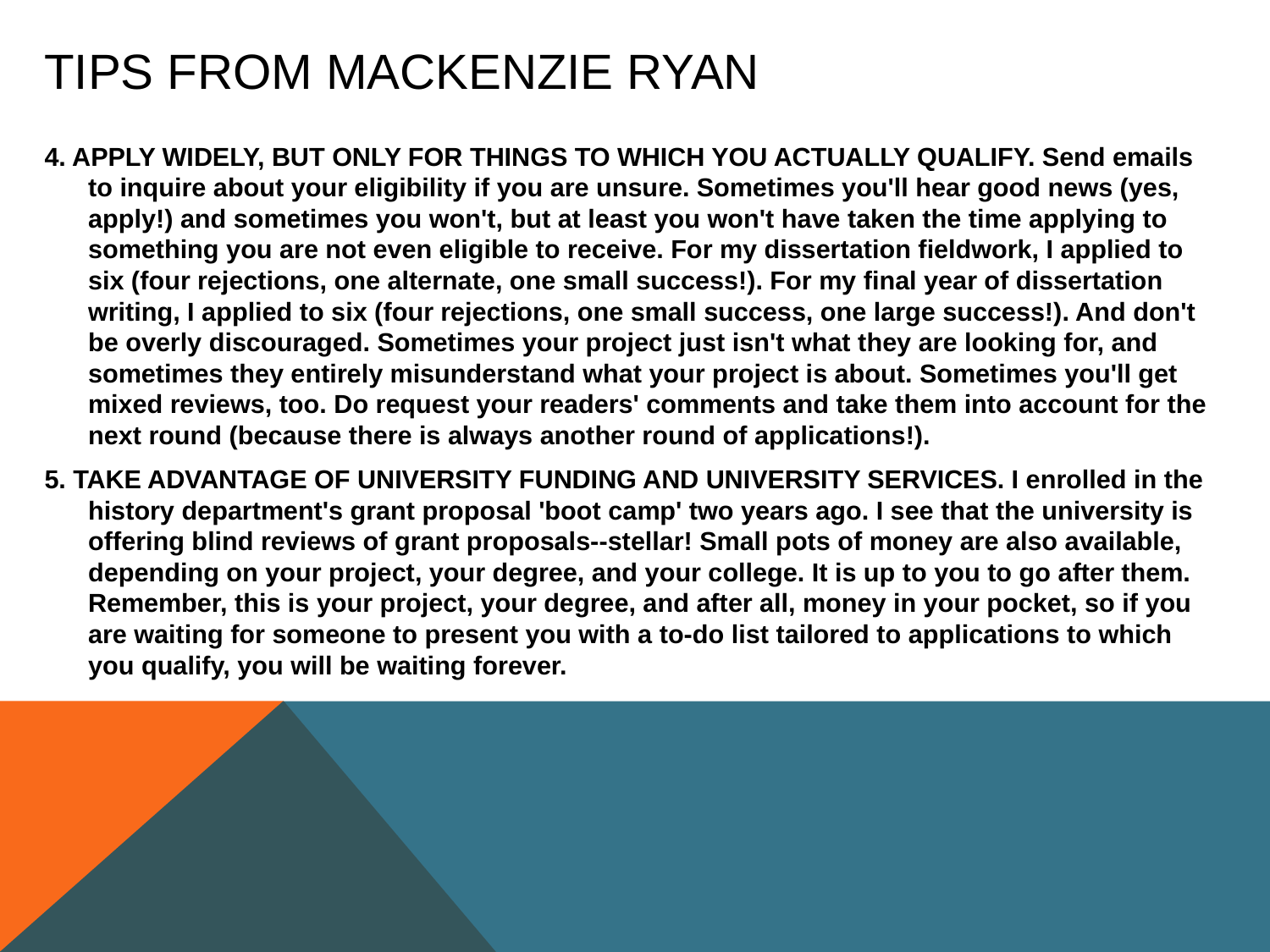

# tips from mackenzie ryan
4. APPLY WIDELY, BUT ONLY FOR THINGS TO WHICH YOU ACTUALLY QUALIFY. Send emails to inquire about your eligibility if you are unsure. Sometimes you'll hear good news (yes, apply!) and sometimes you won't, but at least you won't have taken the time applying to something you are not even eligible to receive. For my dissertation fieldwork, I applied to six (four rejections, one alternate, one small success!). For my final year of dissertation writing, I applied to six (four rejections, one small success, one large success!). And don't be overly discouraged. Sometimes your project just isn't what they are looking for, and sometimes they entirely misunderstand what your project is about. Sometimes you'll get mixed reviews, too. Do request your readers' comments and take them into account for the next round (because there is always another round of applications!).
5. TAKE ADVANTAGE OF UNIVERSITY FUNDING AND UNIVERSITY SERVICES. I enrolled in the history department's grant proposal 'boot camp' two years ago. I see that the university is offering blind reviews of grant proposals--stellar! Small pots of money are also available, depending on your project, your degree, and your college. It is up to you to go after them. Remember, this is your project, your degree, and after all, money in your pocket, so if you are waiting for someone to present you with a to-do list tailored to applications to which you qualify, you will be waiting forever.